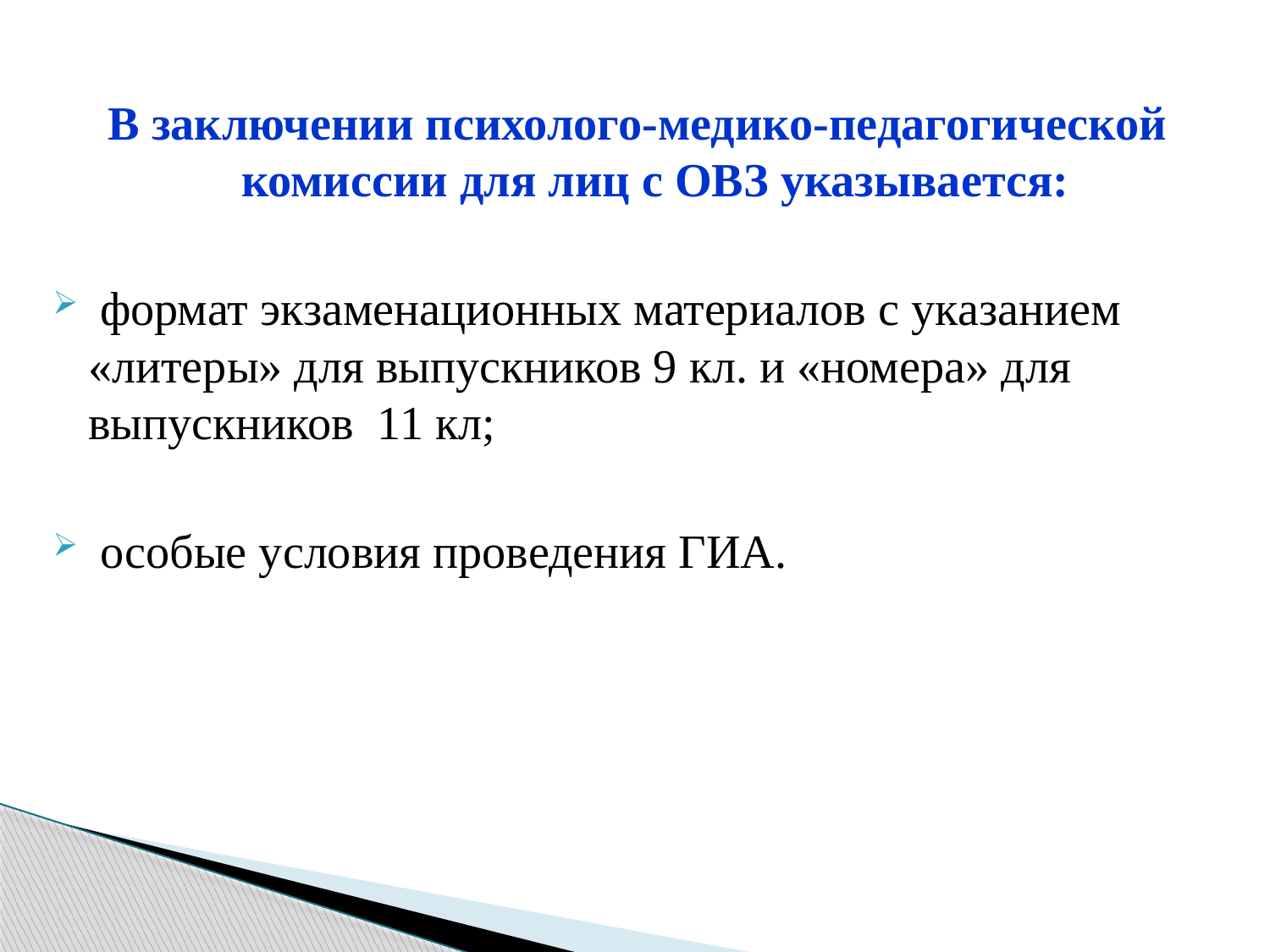

В заключении психолого-медико-педагогической комиссии для лиц с ОВЗ указывается:

 формат экзаменационных материалов с указанием «литеры» для выпускников 9 кл. и «номера» для выпускников  11 кл;

 особые условия проведения ГИА.